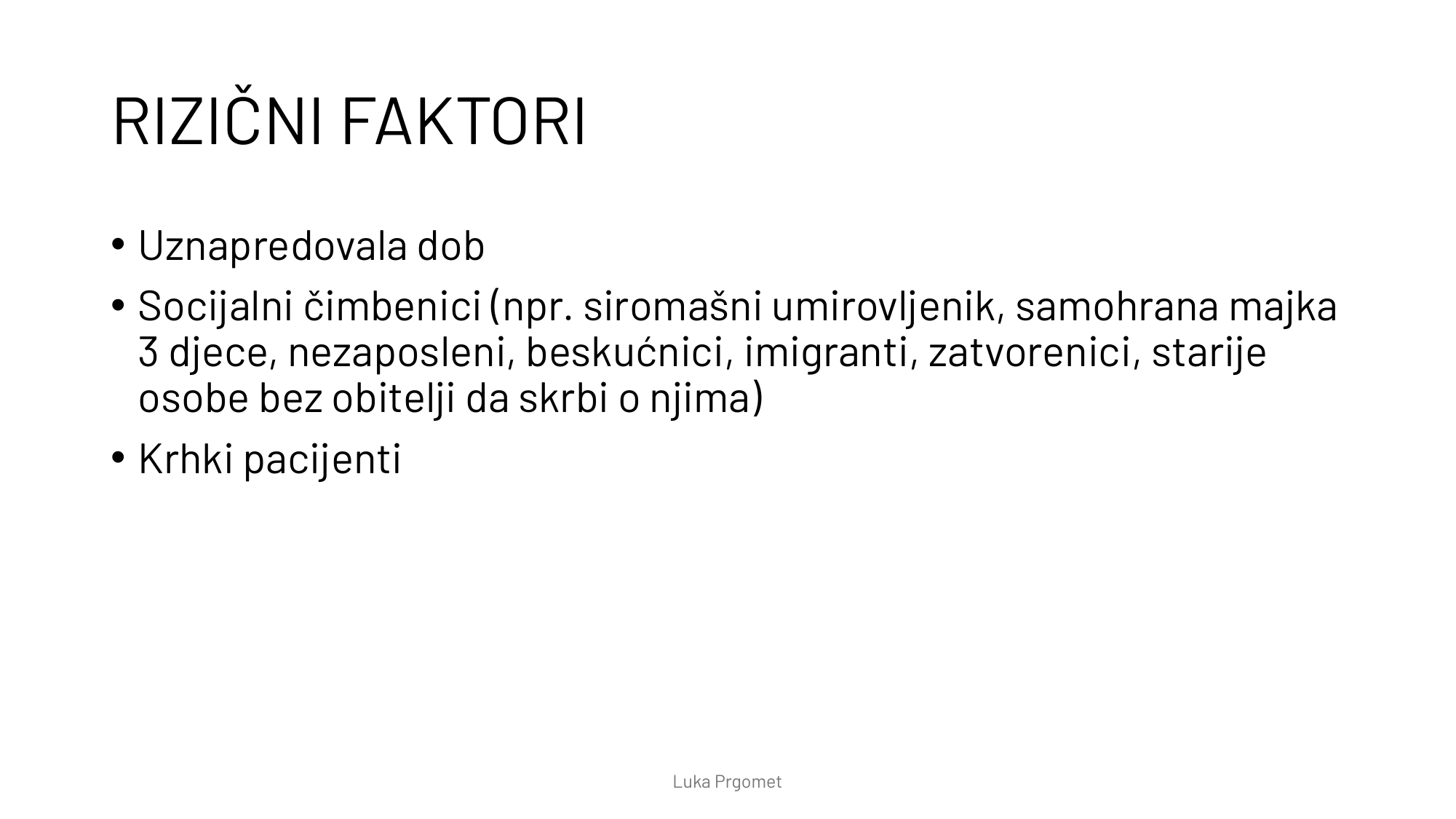

# RIZIČNI FAKTORI
Uznapredovala dob
Socijalni čimbenici (npr. siromašni umirovljenik, samohrana majka 3 djece, nezaposleni, beskućnici, imigranti, zatvorenici, starije osobe bez obitelji da skrbi o njima)
Krhki pacijenti
Luka Prgomet